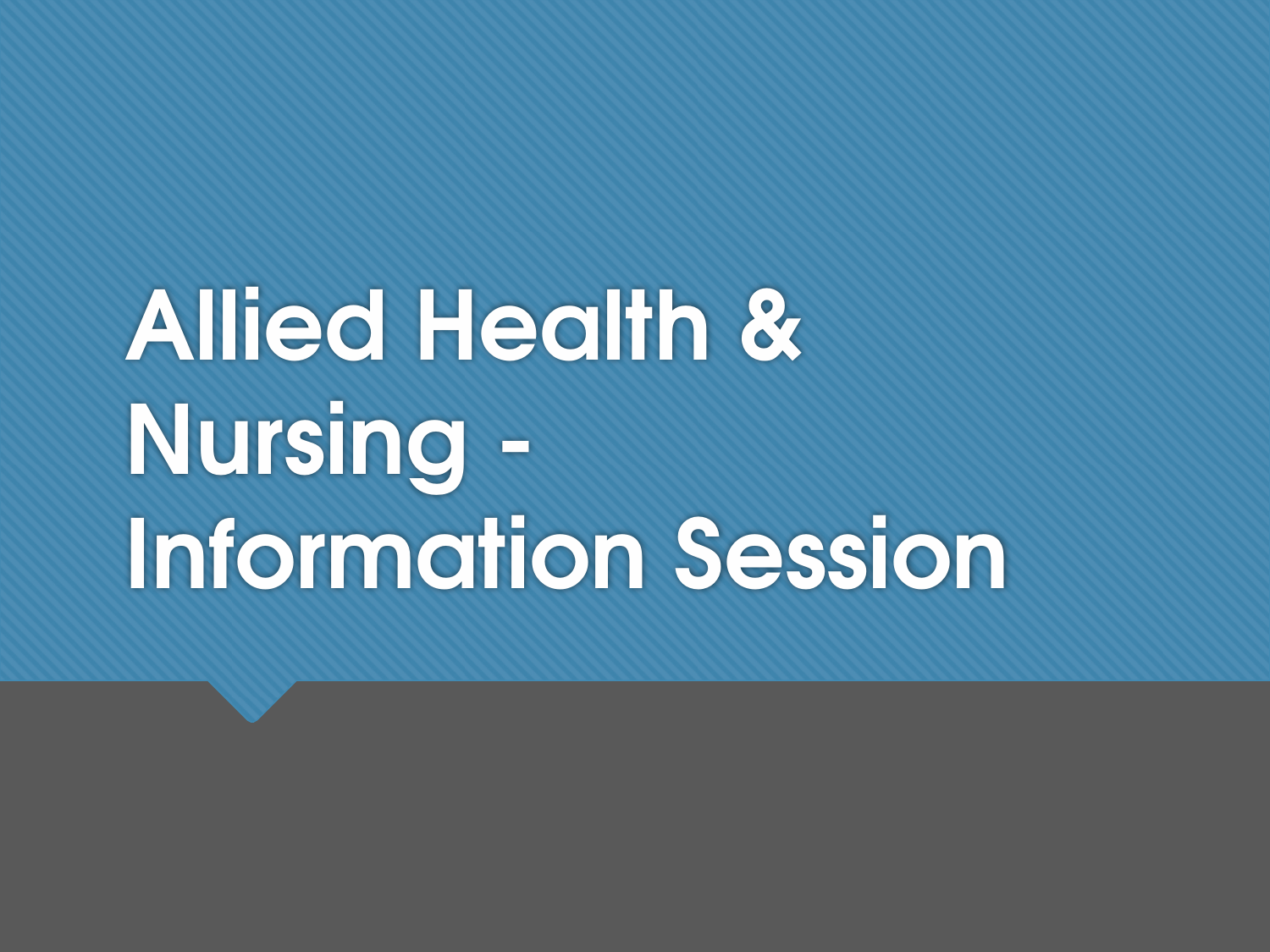

# Allied Health & Nursing - Information Session